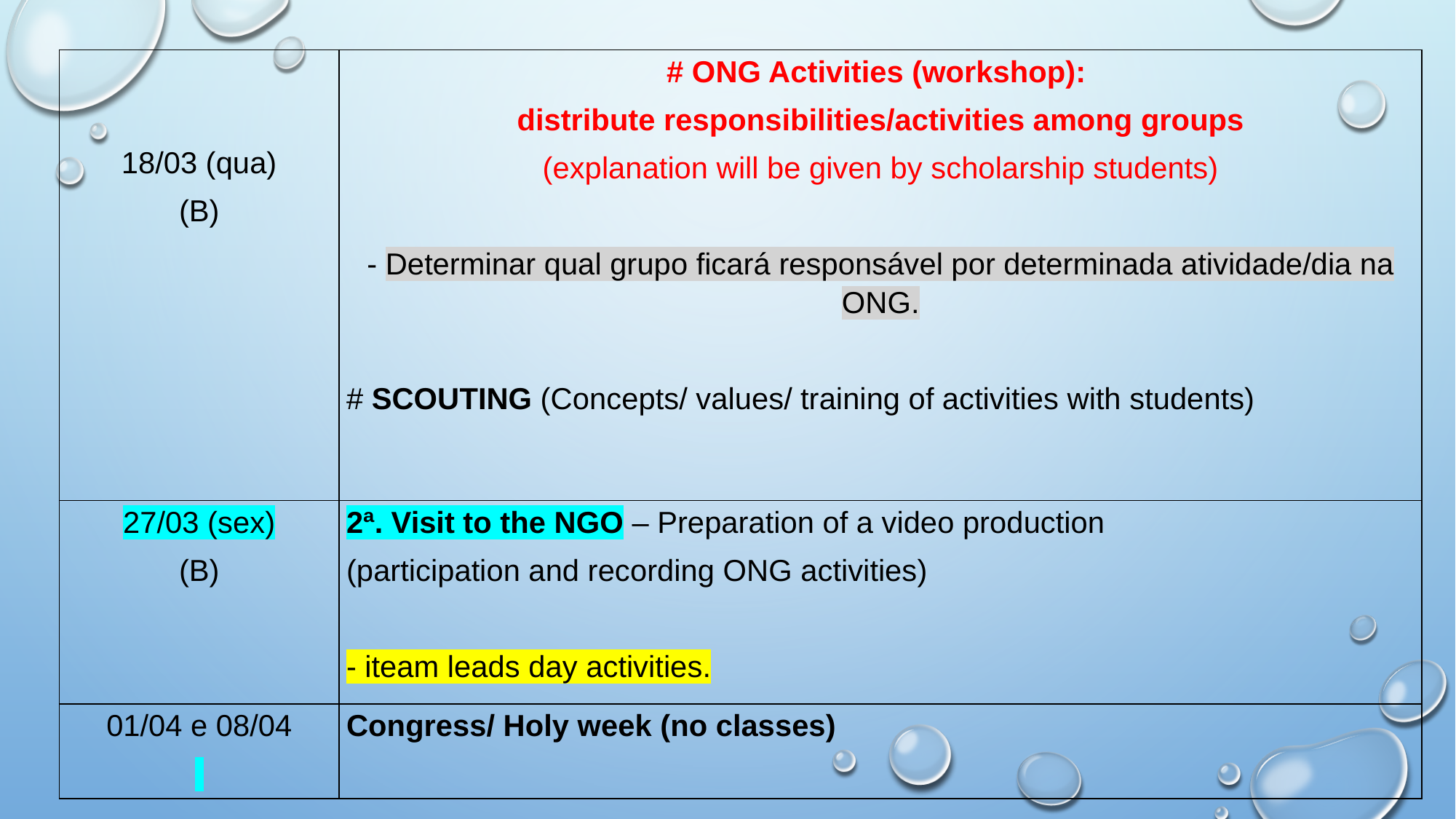

| 18/03 (qua) (B) | # ONG Activities (workshop): distribute responsibilities/activities among groups (explanation will be given by scholarship students)   - Determinar qual grupo ficará responsável por determinada atividade/dia na ONG. # SCOUTING (Concepts/ values/ training of activities with students) |
| --- | --- |
| 27/03 (sex) (B) | 2ª. Visit to the NGO – Preparation of a video production (participation and recording ONG activities) - iteam leads day activities. |
| 01/04 e 08/04 | Congress/ Holy week (no classes) |